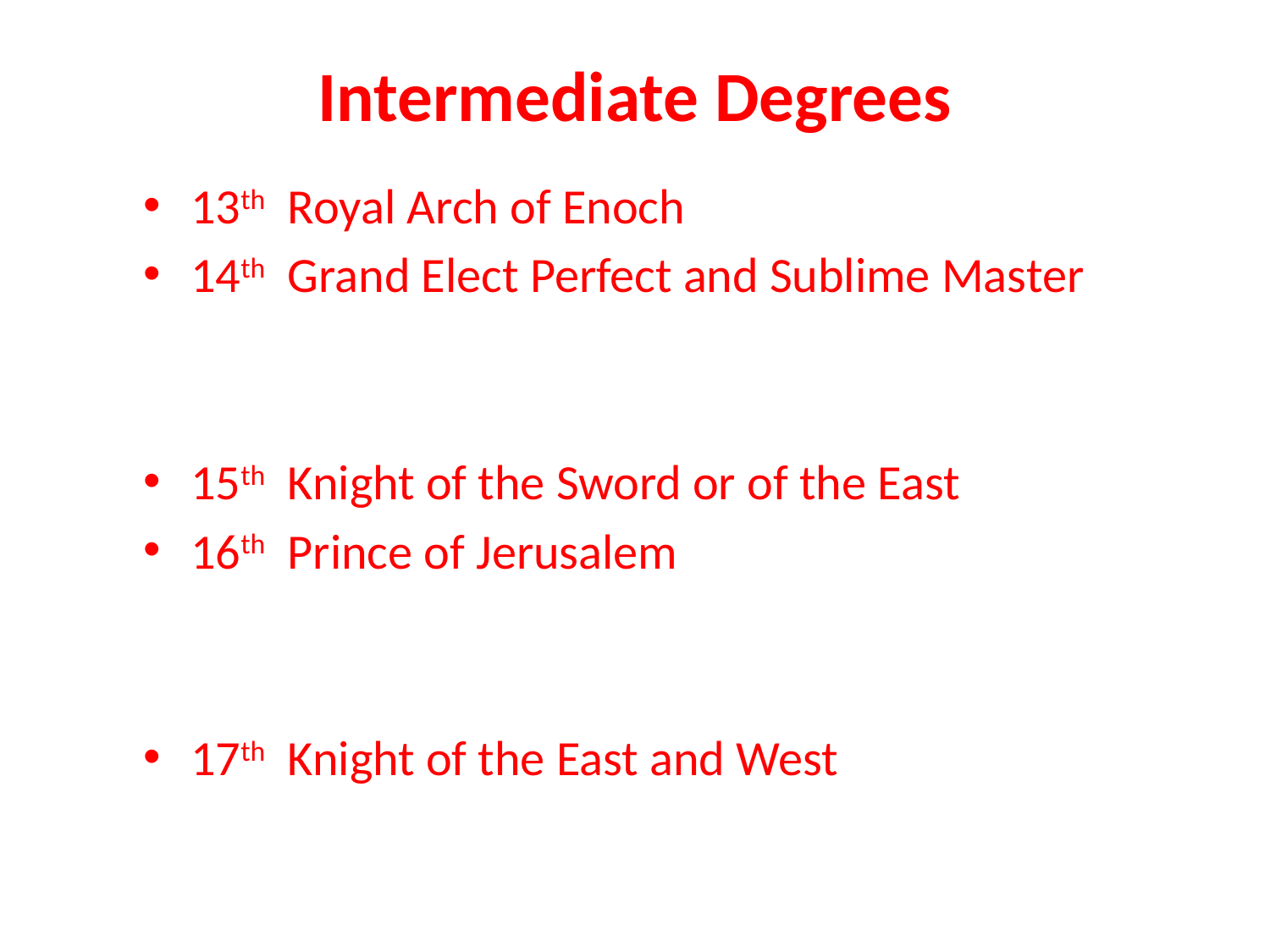

# Intermediate Degrees
13th  Royal Arch of Enoch
14th  Grand Elect Perfect and Sublime Master

15th  Knight of the Sword or of the East
16th  Prince of Jerusalem

17th  Knight of the East and West